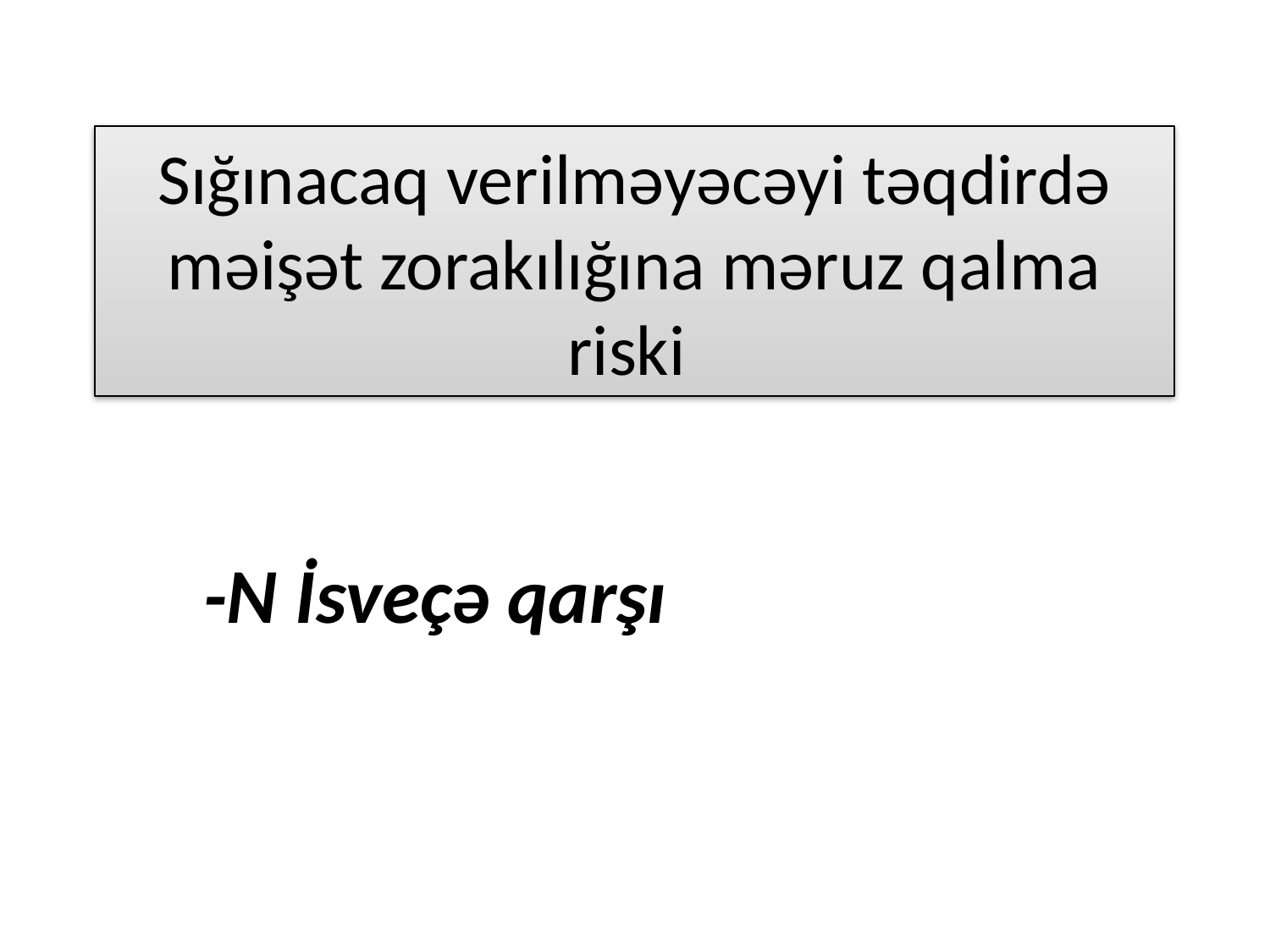

# Sığınacaq verilməyəcəyi təqdirdə məişət zorakılığına məruz qalma riski
-N İsveçə qarşı